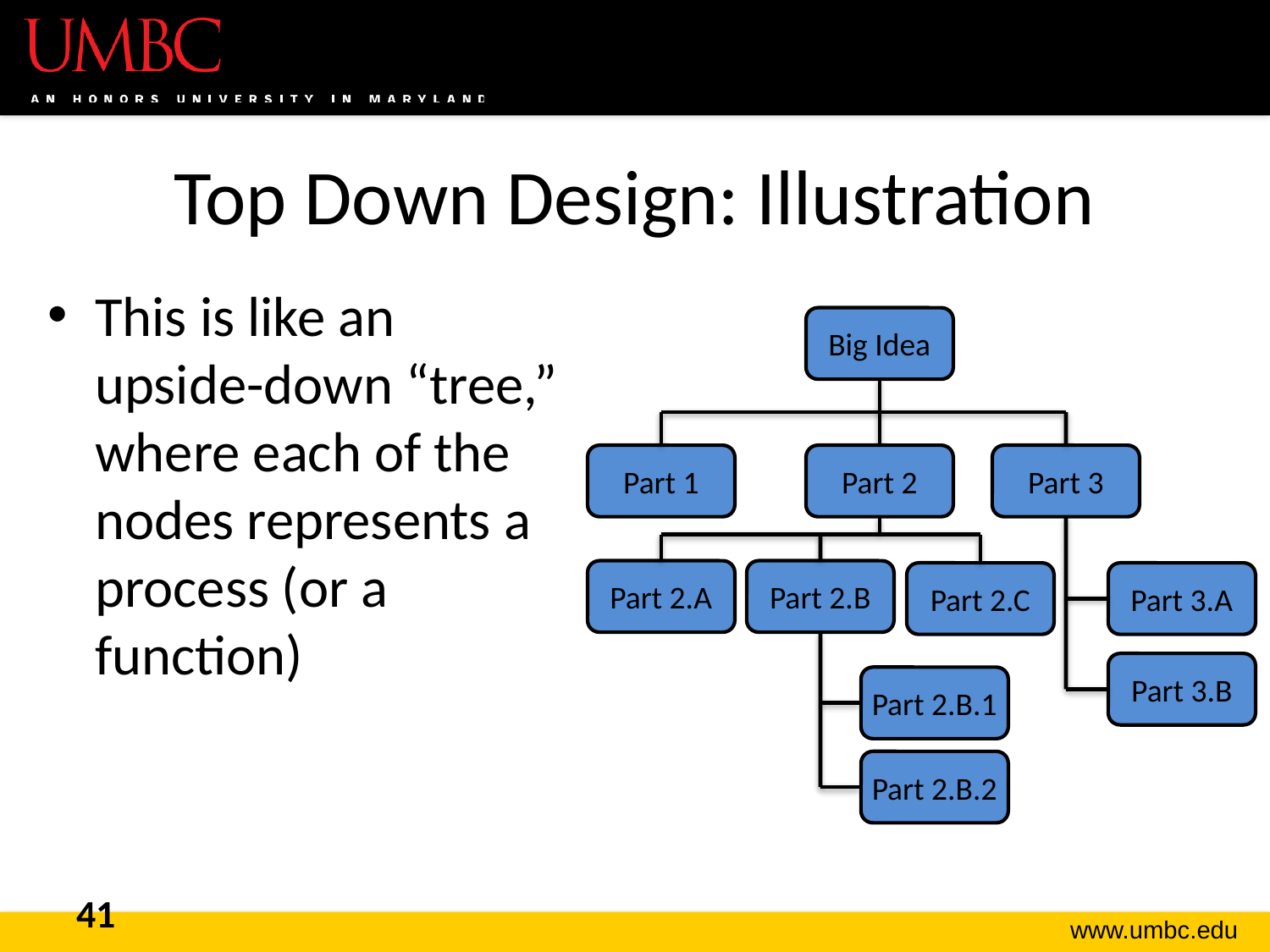

# Top Down Design: Illustration
This is like an upside-down “tree,” where each of the nodes represents a process (or a function)
Big Idea
Part 1
Part 2
Part 3
Part 2.A
Part 2.B
Part 2.C
Part 3.A
Part 3.B
Part 2.B.1
Part 2.B.2
41